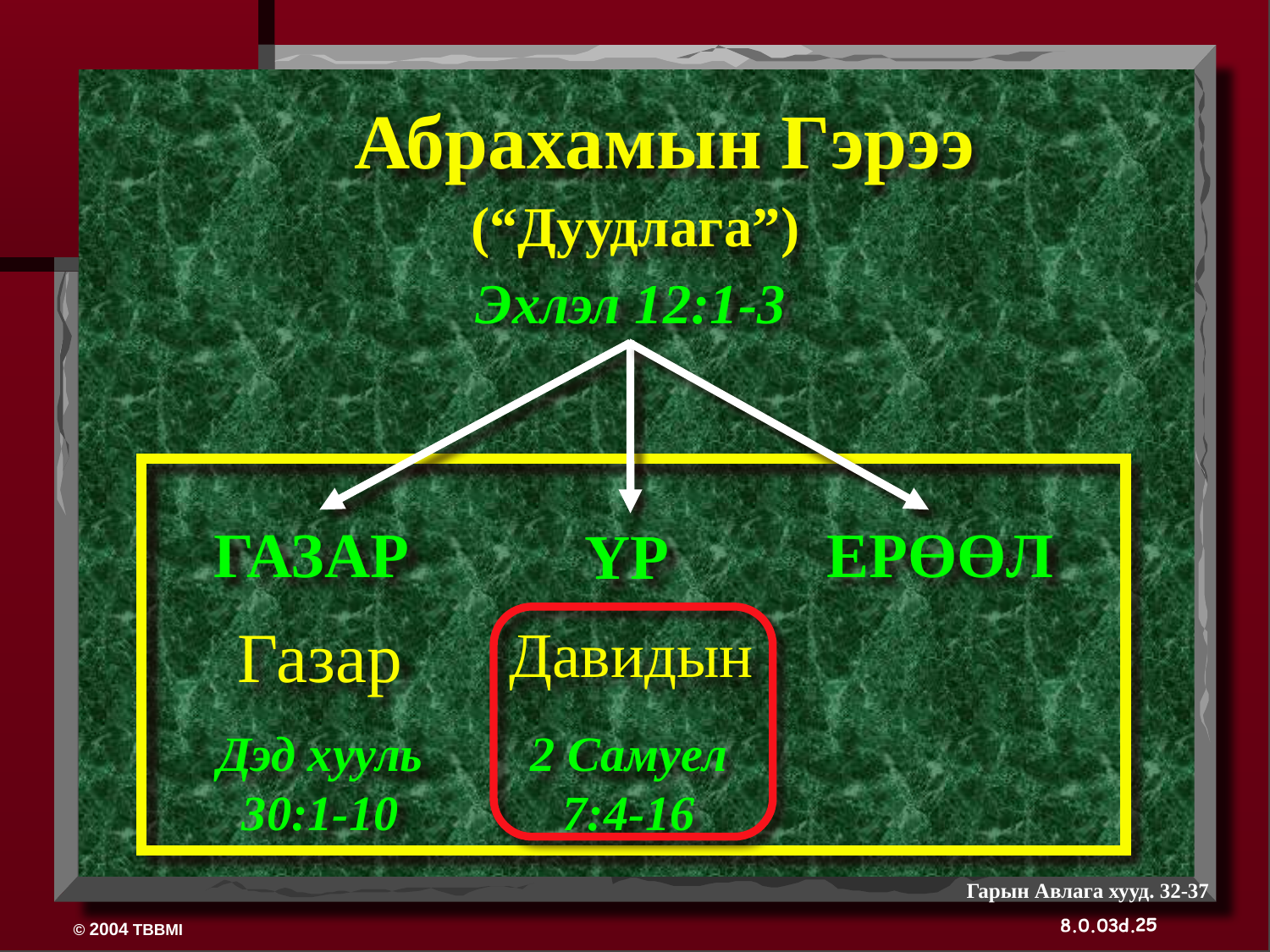

Абрахамын Гэрээ
(“Дуудлага”)
Эхлэл 12:1-3

ЕРӨӨЛ
ГАЗАР
ҮР
Газар

Давидын
Дэд хууль
30:1-10
2 Самуел
7:4-16
Гарын Авлага хууд. 32-37
25